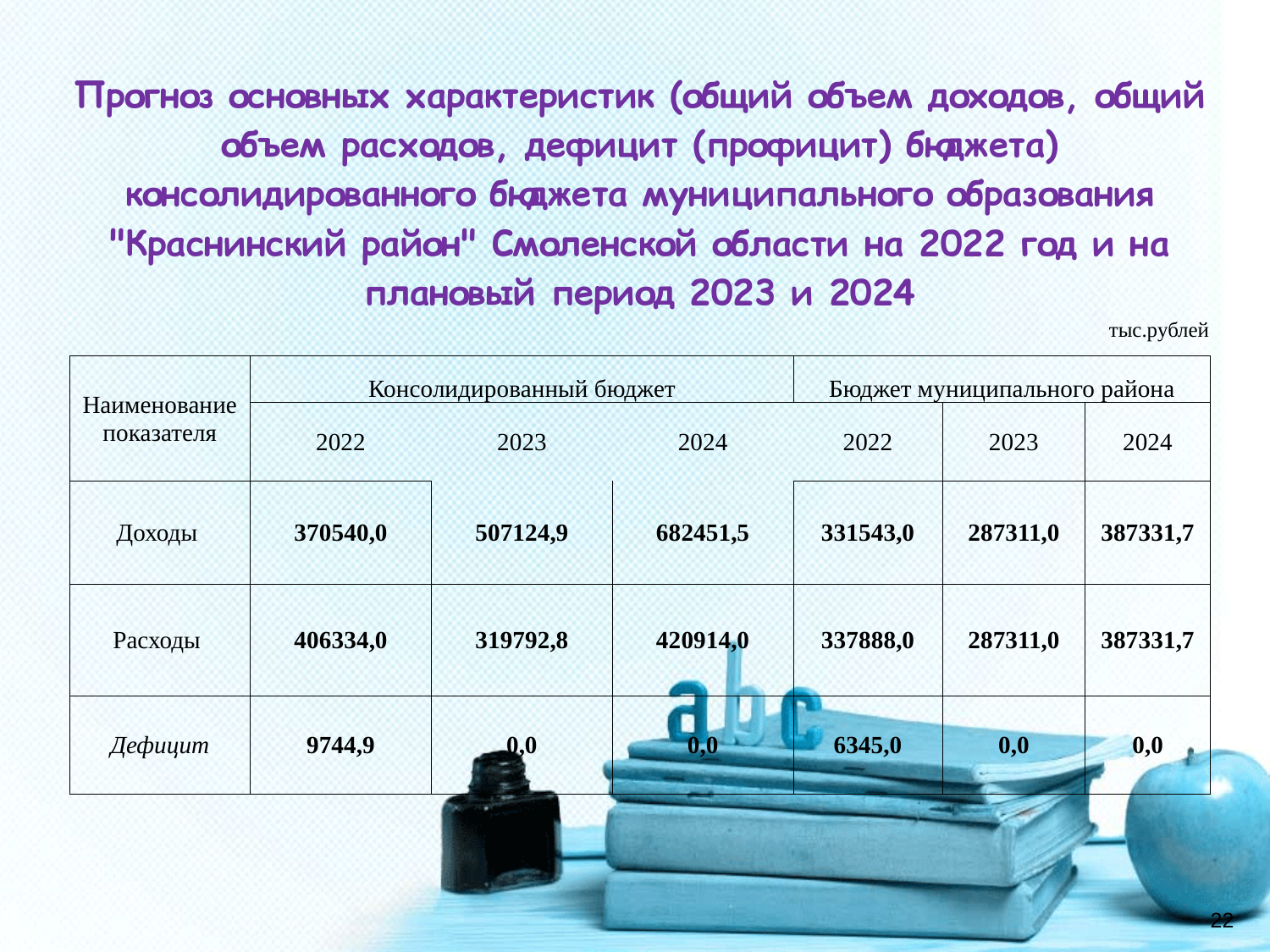

| Прогноз основных характеристик (общий объем доходов, общий объем расходов, дефицит (профицит) бюджета) консолидированного бюджета муниципального образования "Краснинский район" Смоленской области на 2022 год и на плановый период 2023 и 2024 |  |  |  |  |  |  |
| --- | --- | --- | --- | --- | --- | --- |
|  |  |  |  |  |  | тыс.рублей |
| Наименование показателя | Консолидированный бюджет |  |  | Бюджет муниципального района |  |  |
|  | 2022 | 2023 | 2024 | 2022 | 2023 | 2024 |
| Доходы | 370540,0 | 507124,9 | 682451,5 | 331543,0 | 287311,0 | 387331,7 |
| Расходы | 406334,0 | 319792,8 | 420914,0 | 337888,0 | 287311,0 | 387331,7 |
| Дефицит | 9744,9 | 0,0 | 0,0 | 6345,0 | 0,0 | 0,0 |

22